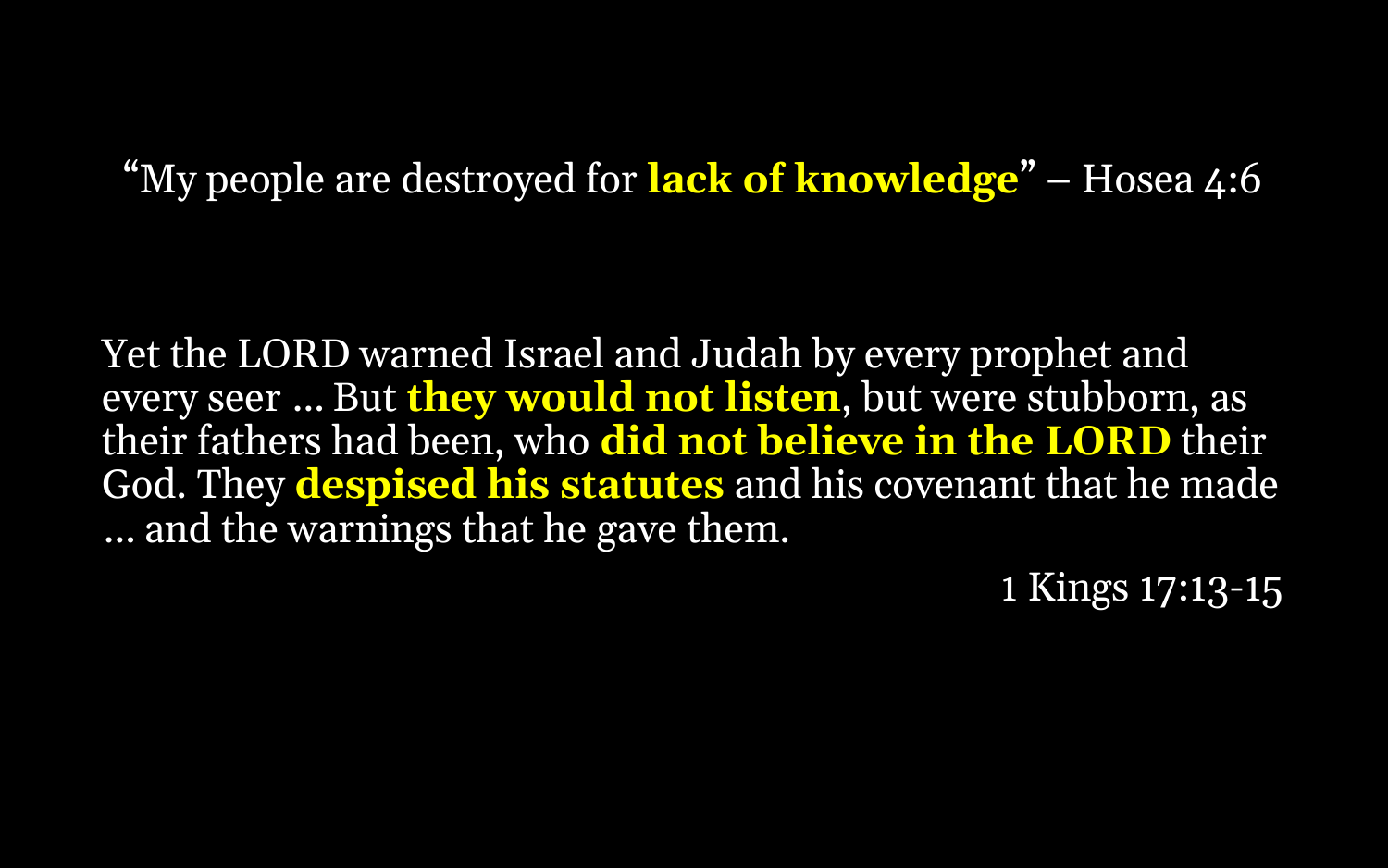

“My people are destroyed for lack of knowledge” – Hosea 4:6

Yet the Lord warned Israel and Judah by every prophet and every seer … But they would not listen, but were stubborn, as their fathers had been, who did not believe in the Lord their God. They despised his statutes and his covenant that he made … and the warnings that he gave them.
1 Kings 17:13-15